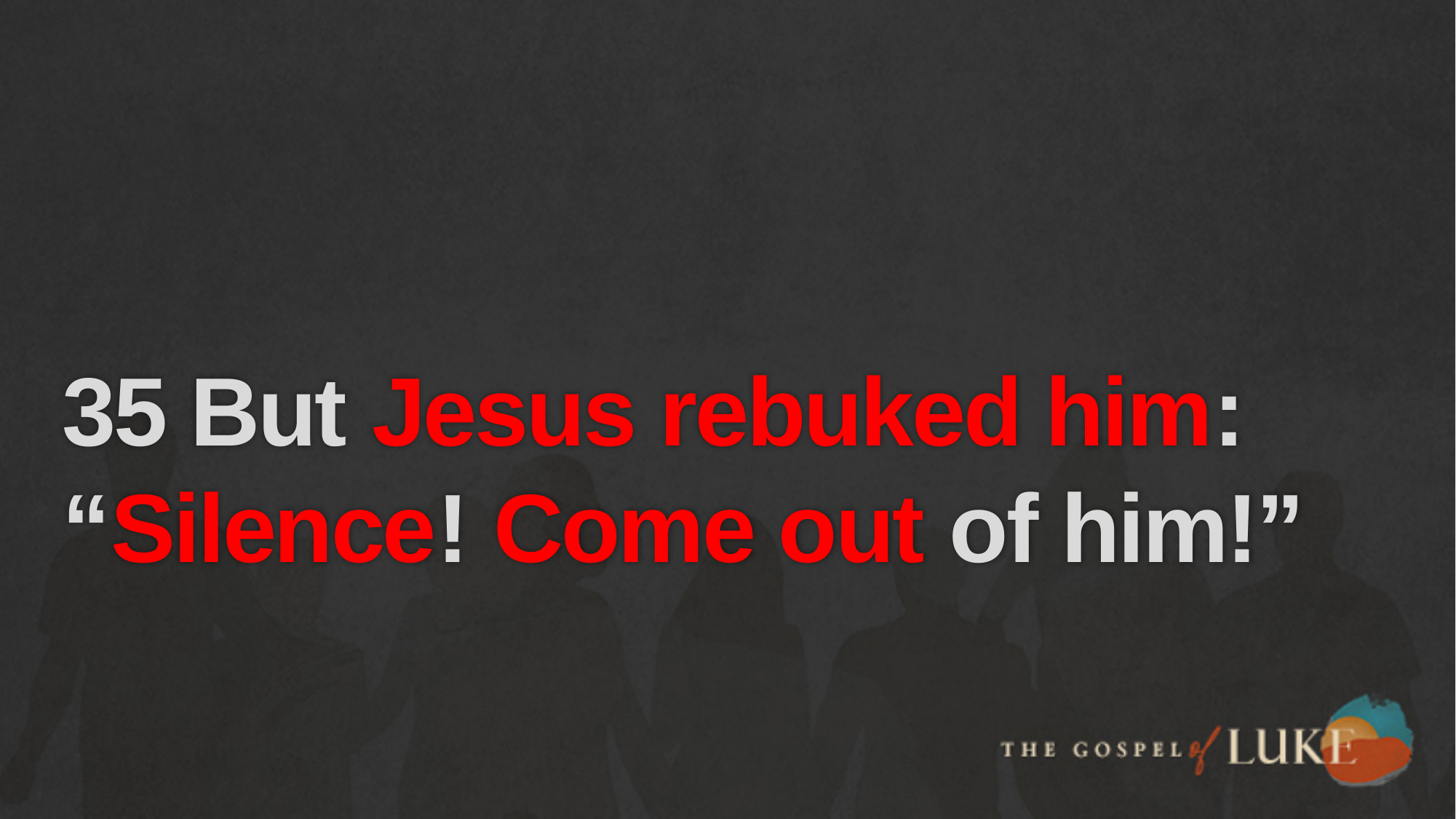

# 35 But Jesus rebuked him: “Silence! Come out of him!”